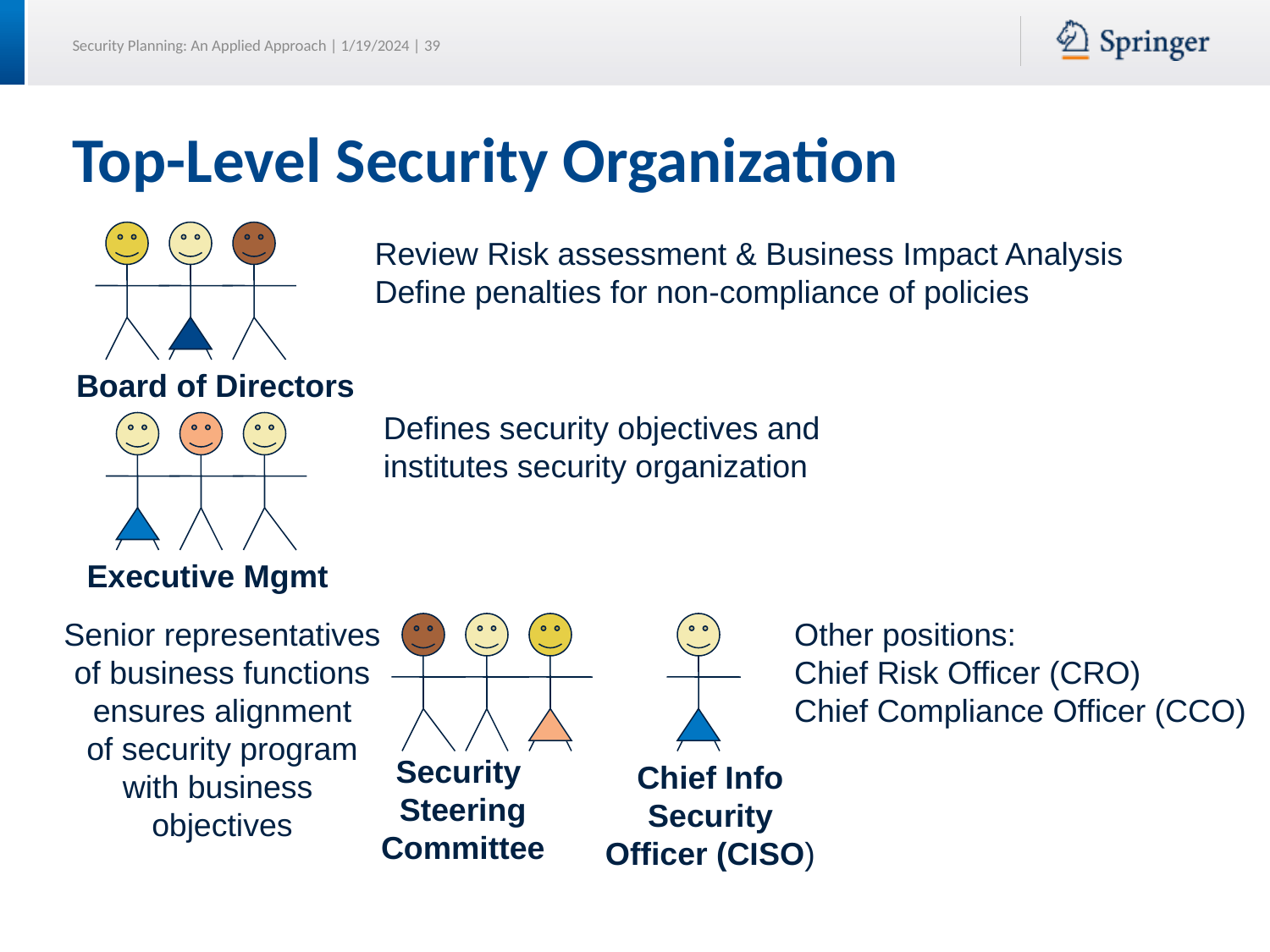

# Top-Level Security Organization

Review Risk assessment & Business Impact Analysis
Define penalties for non-compliance of policies

Board of Directors
Defines security objectives and
institutes security organization

Executive Mgmt
Senior representatives
of business functions
ensures alignment
of security program
with business
objectives
Other positions:
Chief Risk Officer (CRO)
Chief Compliance Officer (CCO)

Security
Steering
Committee
Chief Info
Security
Officer (CISO)